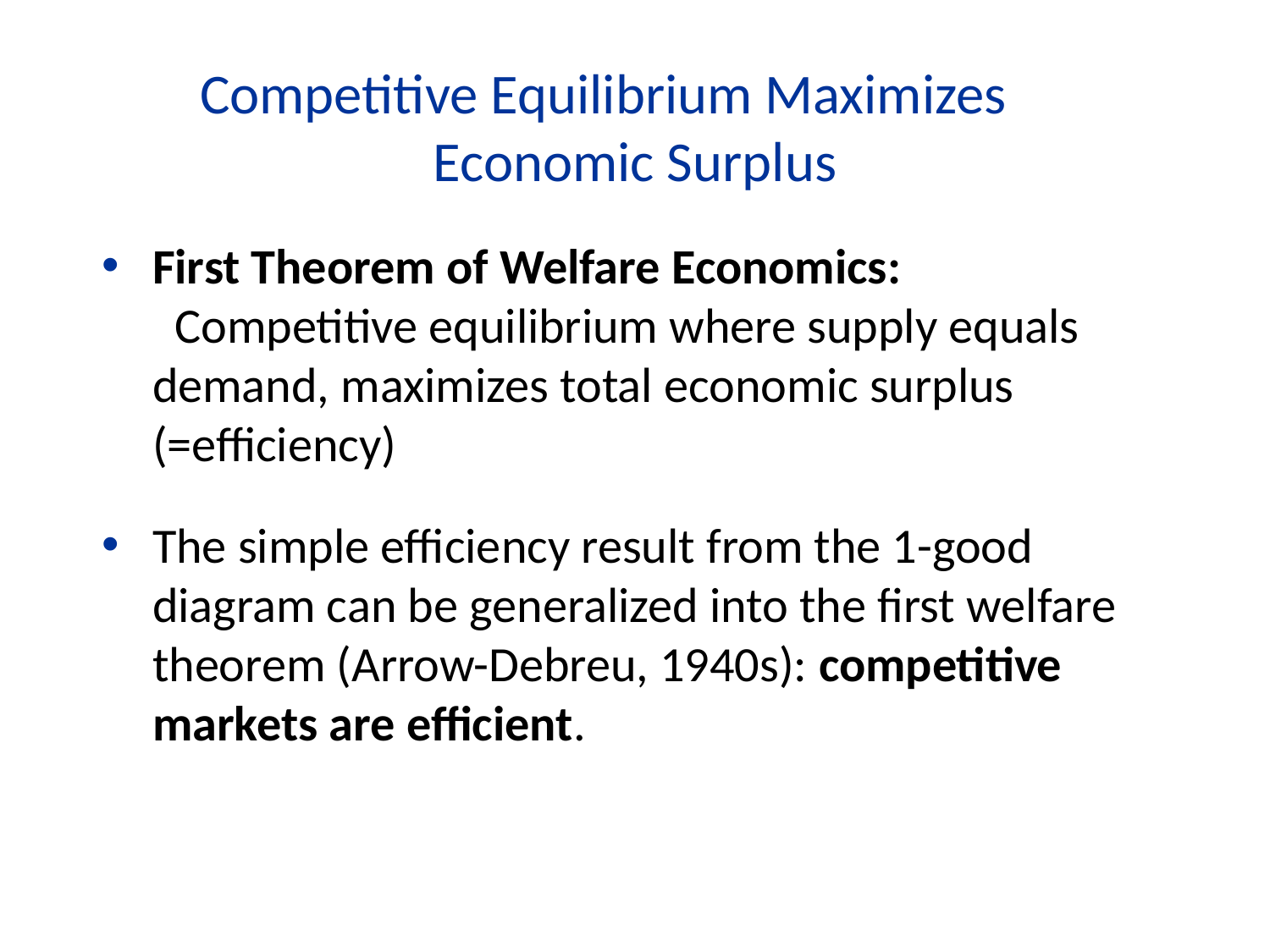

Competitive Equilibrium Maximizes      Economic Surplus
First Theorem of Welfare Economics:  	              Competitive equilibrium where supply equals demand, maximizes total economic surplus (=efficiency)
The simple efficiency result from the 1-good diagram can be generalized into the first welfare theorem (Arrow-Debreu, 1940s): competitive markets are efficient.